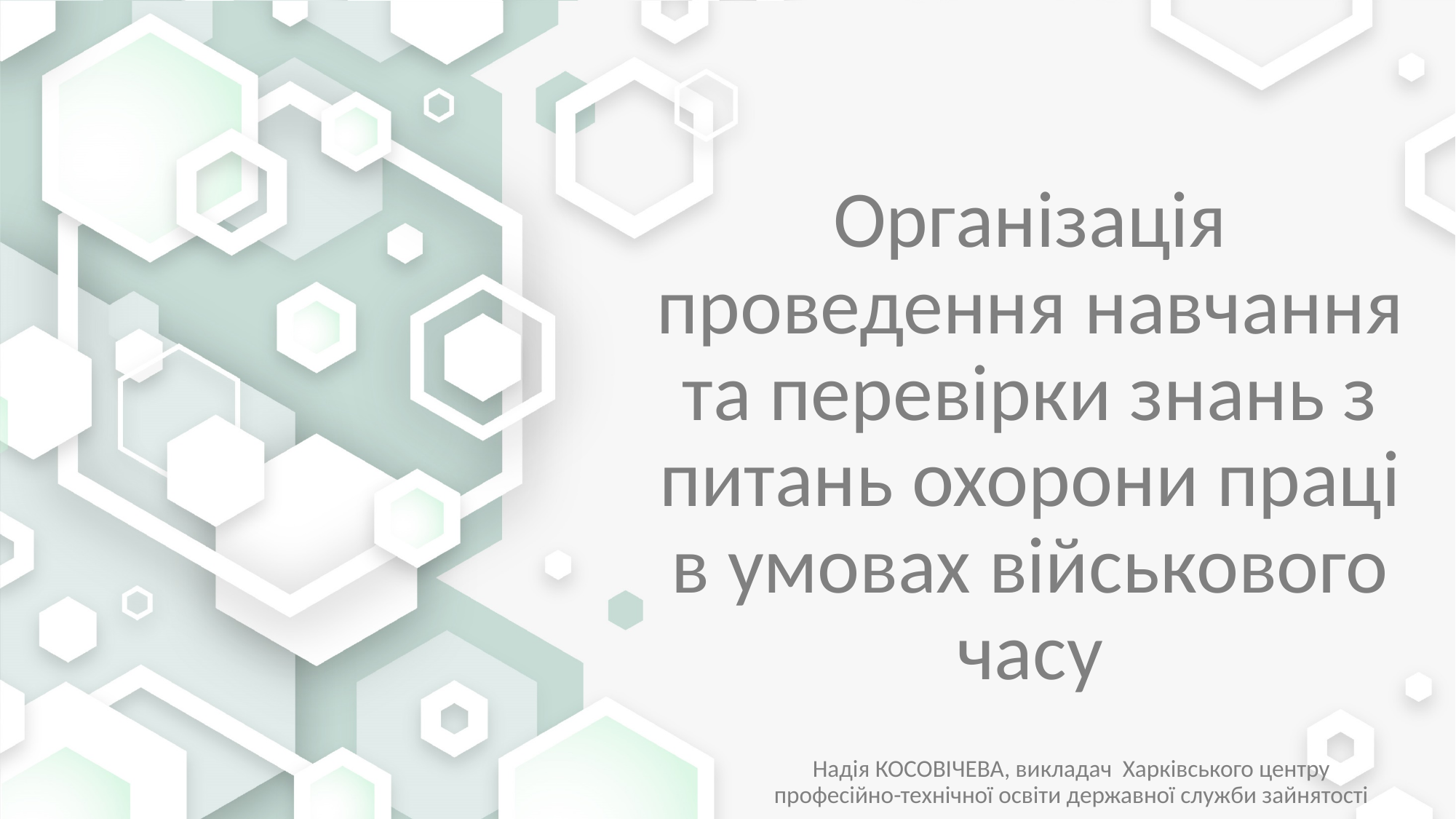

# Організація проведення навчання та перевірки знань з питань охорони праці в умовах військового часу
Надія КОСОВІЧЕВА, викладач  Харківського центру професійно-технічної освіти державної служби зайнятості